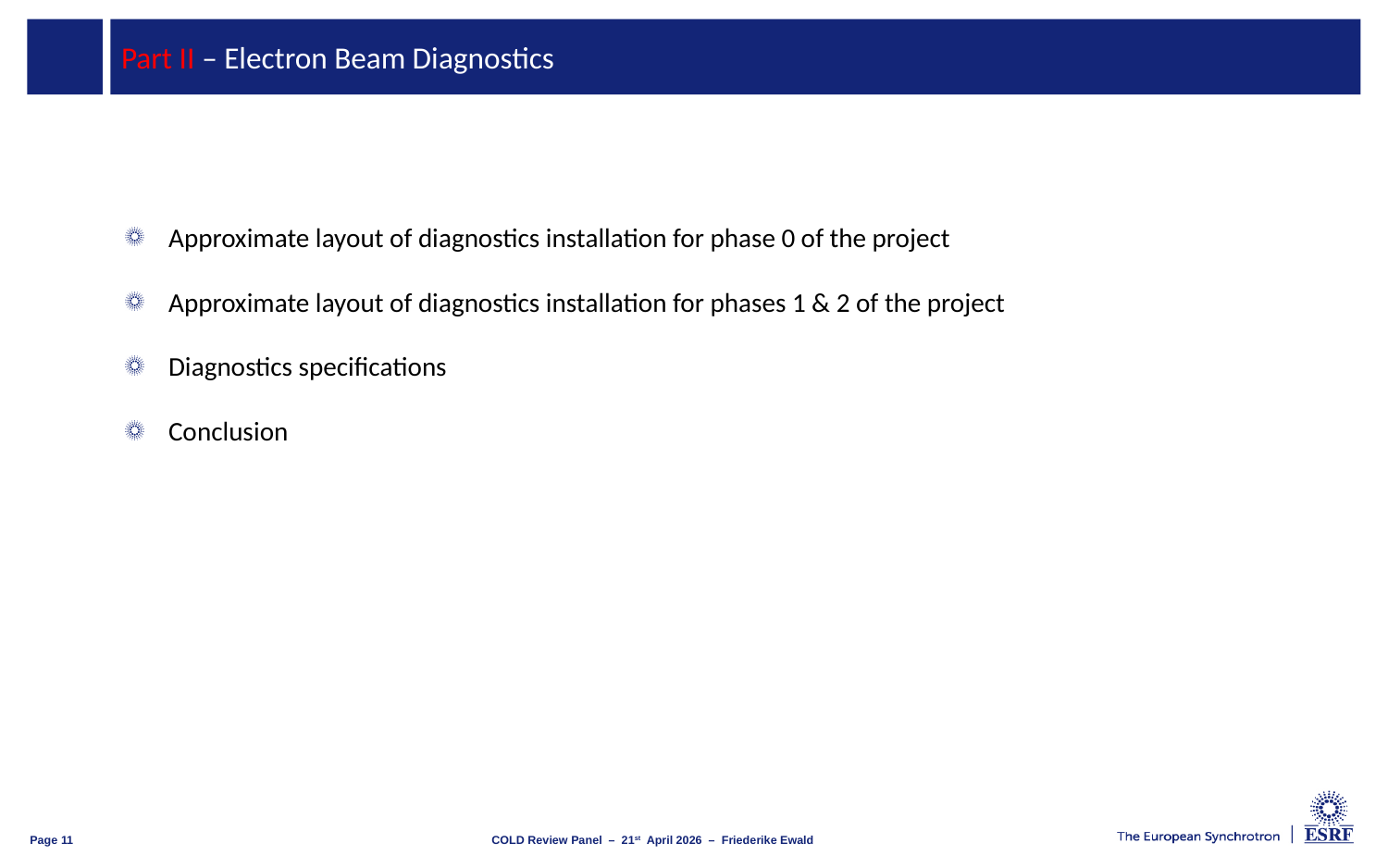

# Part II – Electron Beam Diagnostics
Approximate layout of diagnostics installation for phase 0 of the project
Approximate layout of diagnostics installation for phases 1 & 2 of the project
Diagnostics specifications

Conclusion
COLD Review Panel  –  21st  April 2026  –  Friederike Ewald
Page 11